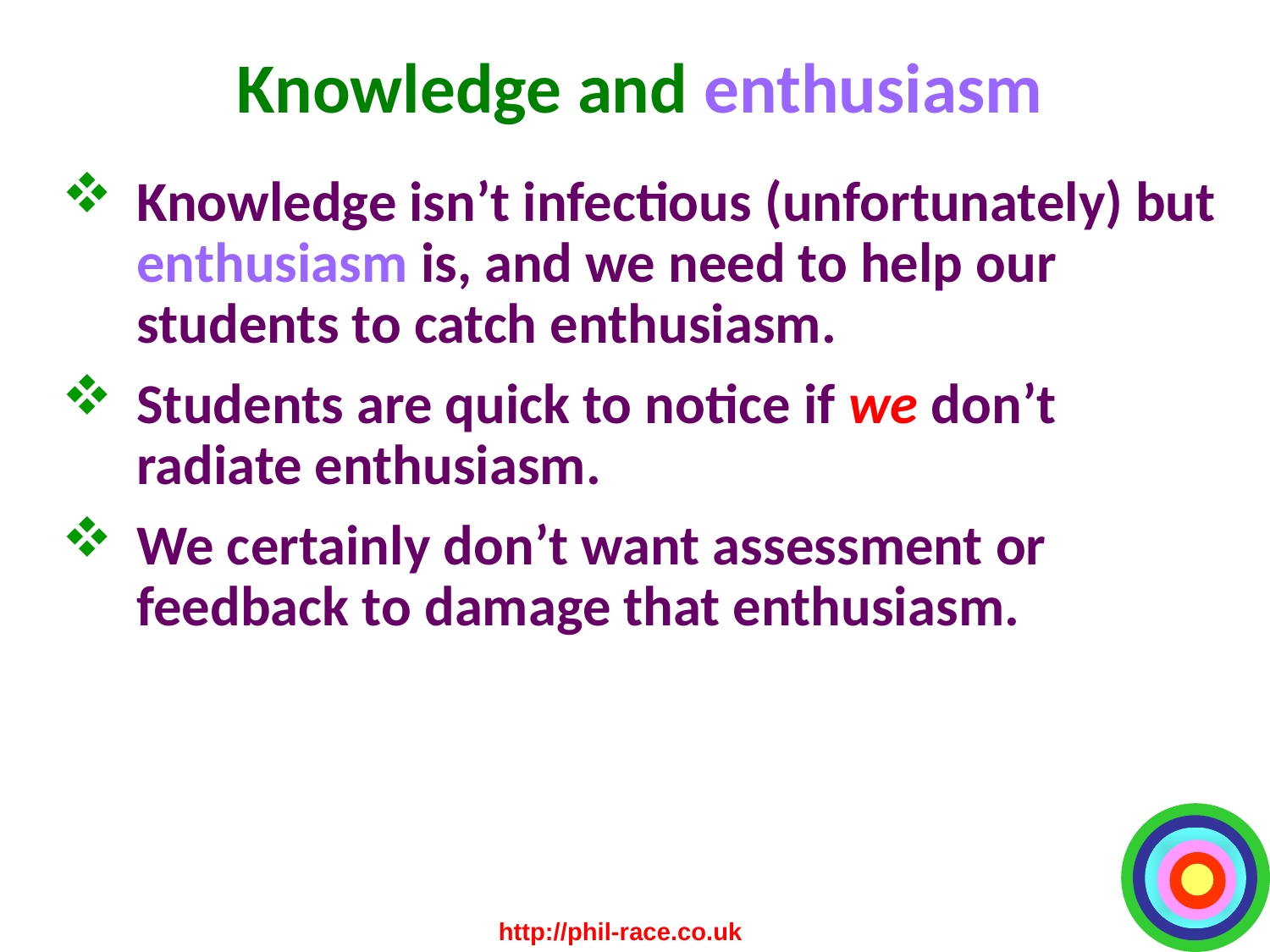

# Knowledge and enthusiasm
Knowledge isn’t infectious (unfortunately) but enthusiasm is, and we need to help our students to catch enthusiasm.
Students are quick to notice if we don’t radiate enthusiasm.
We certainly don’t want assessment or feedback to damage that enthusiasm.